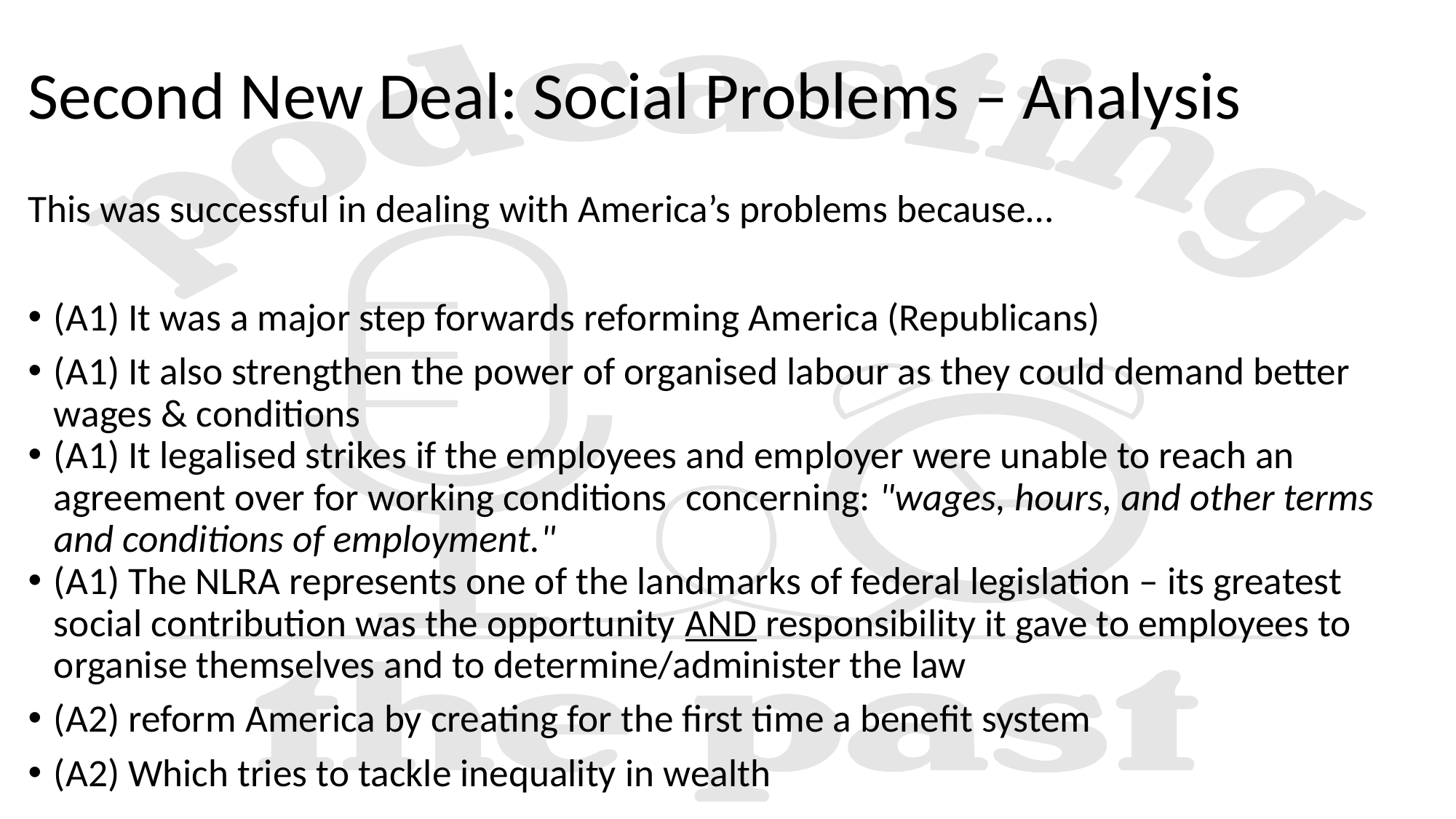

# Second New Deal: Social Problems – Analysis
This was successful in dealing with America’s problems because…

(A1) It was a major step forwards reforming America (Republicans)
(A1) It also strengthen the power of organised labour as they could demand better wages & conditions
(A1) It legalised strikes if the employees and employer were unable to reach an agreement over for working conditions  concerning: "wages, hours, and other terms and conditions of employment."
(A1) The NLRA represents one of the landmarks of federal legislation – its greatest social contribution was the opportunity AND responsibility it gave to employees to organise themselves and to determine/administer the law
(A2) reform America by creating for the first time a benefit system
(A2) Which tries to tackle inequality in wealth